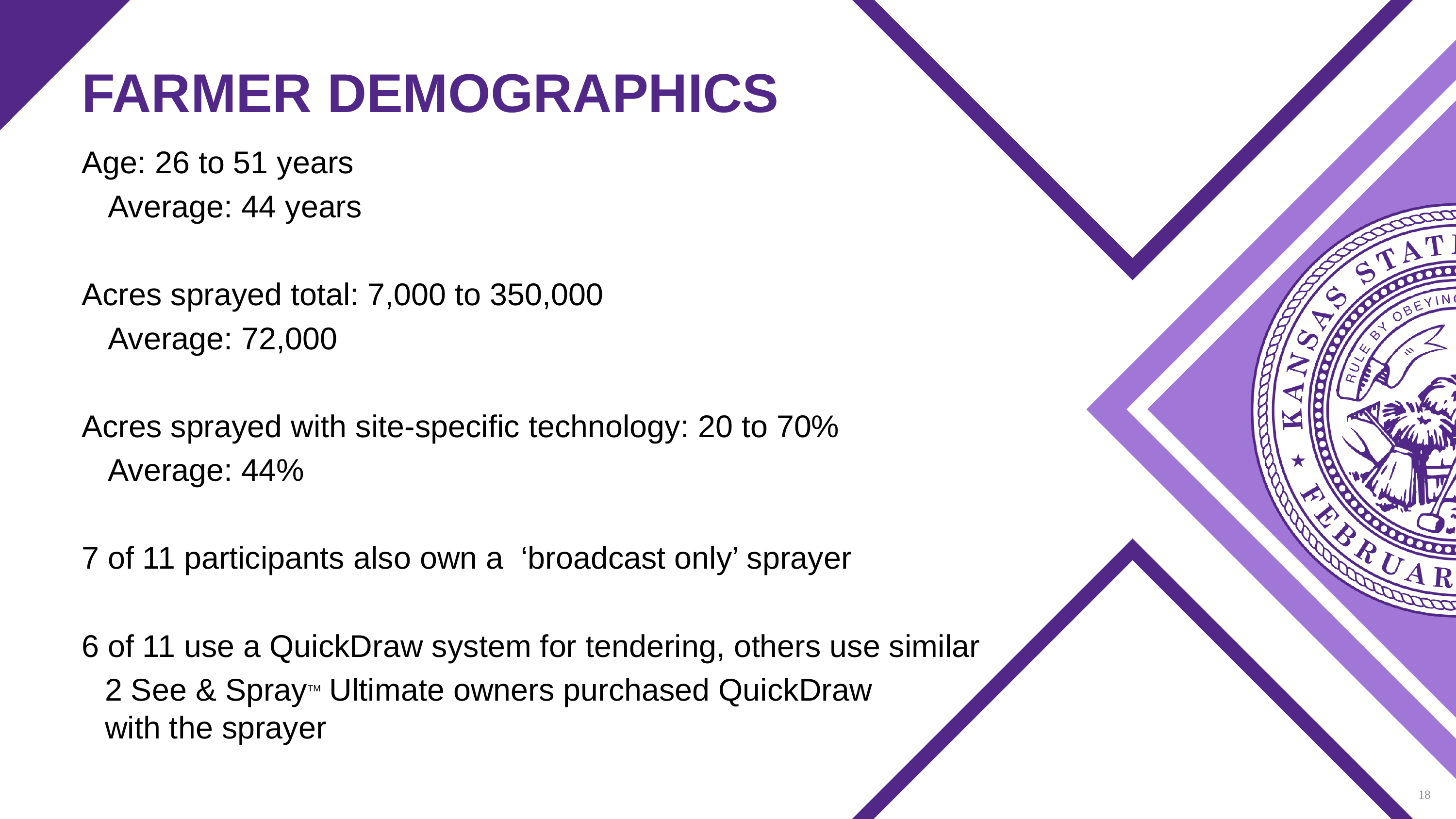

Farmer Demographics
Age: 26 to 51 years
   Average: 44 years

Acres sprayed total: 7,000 to 350,000
   Average: 72,000

Acres sprayed with site-specific technology: 20 to 70%
   Average: 44%

7 of 11 participants also own a  ‘broadcast only’ sprayer

6 of 11 use a QuickDraw system for tendering, others use similar
2 See & SprayTM Ultimate owners purchased QuickDraw
with the sprayer

18